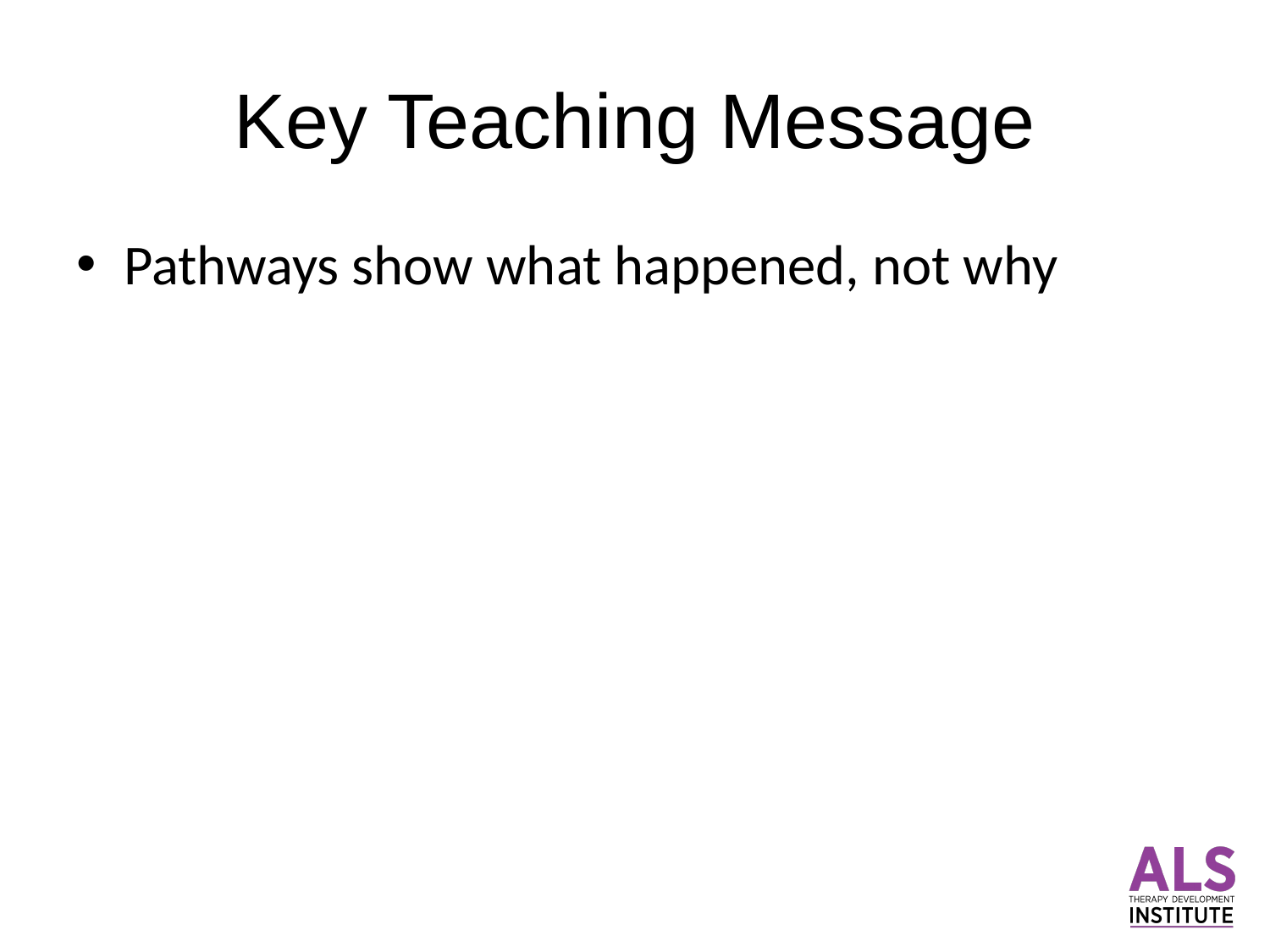

# Key Teaching Message
Pathways show what happened, not why